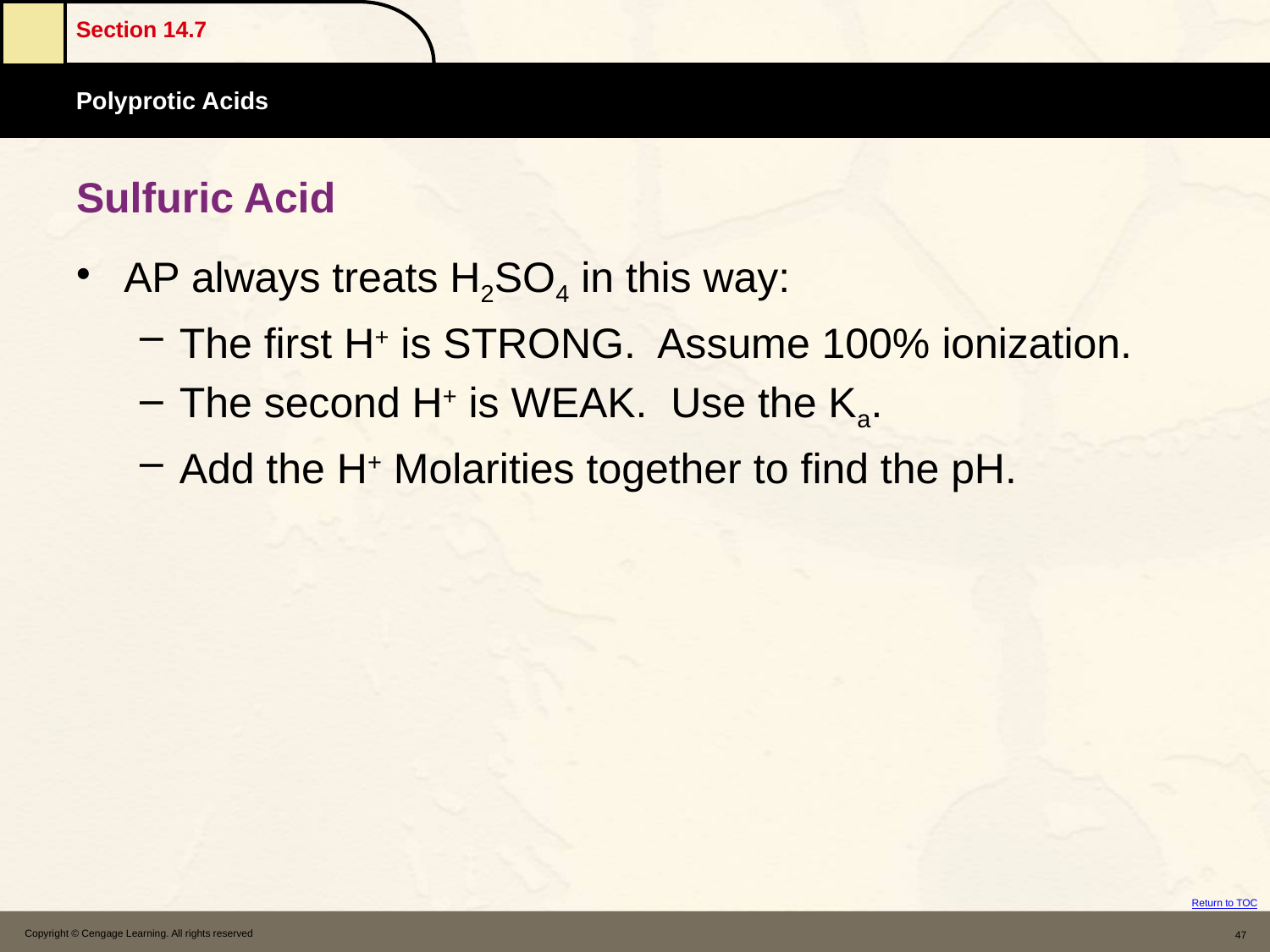

# Sulfuric Acid
AP always treats H2SO4 in this way:
The first H+ is STRONG.  Assume 100% ionization.
The second H+ is WEAK.  Use the Ka.
Add the H+ Molarities together to find the pH.
Copyright © Cengage Learning. All rights reserved
47